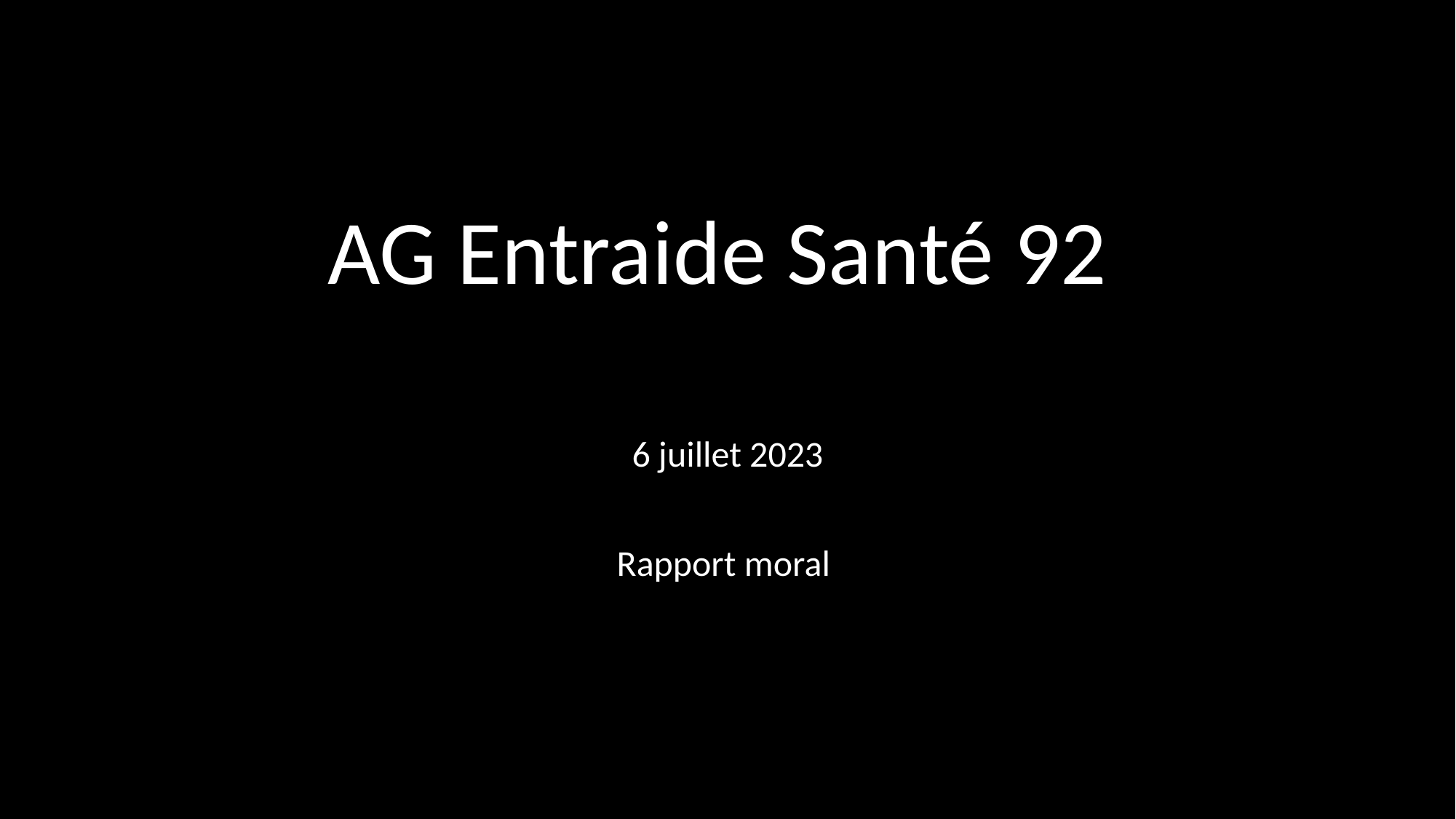

# AG Entraide Santé 92
6 juillet 2023

Rapport moral